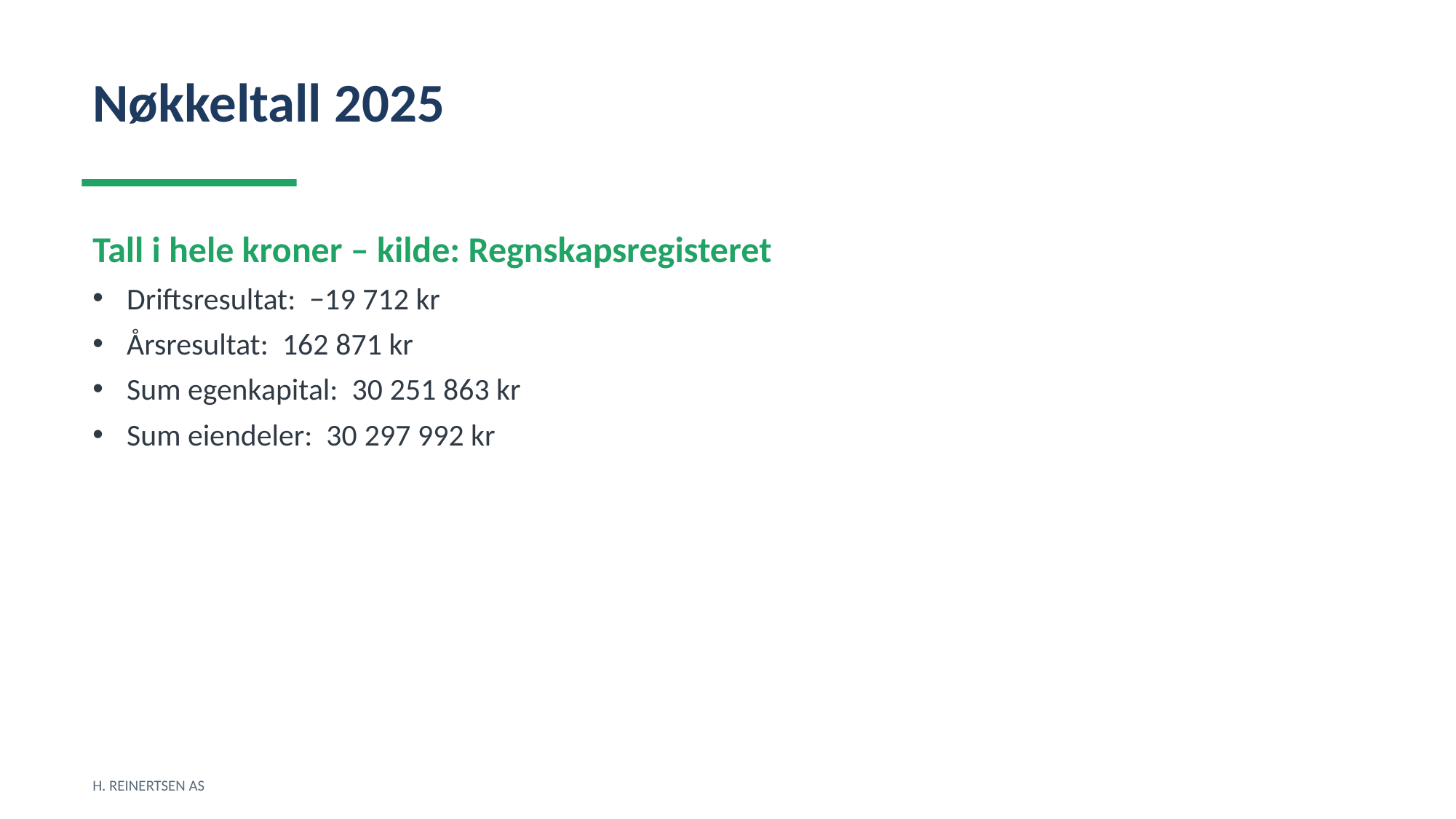

Nøkkeltall 2025

Tall i hele kroner – kilde: Regnskapsregisteret
Driftsresultat:  −19 712 kr
Årsresultat:  162 871 kr
Sum egenkapital:  30 251 863 kr
Sum eiendeler:  30 297 992 kr
H. REINERTSEN AS